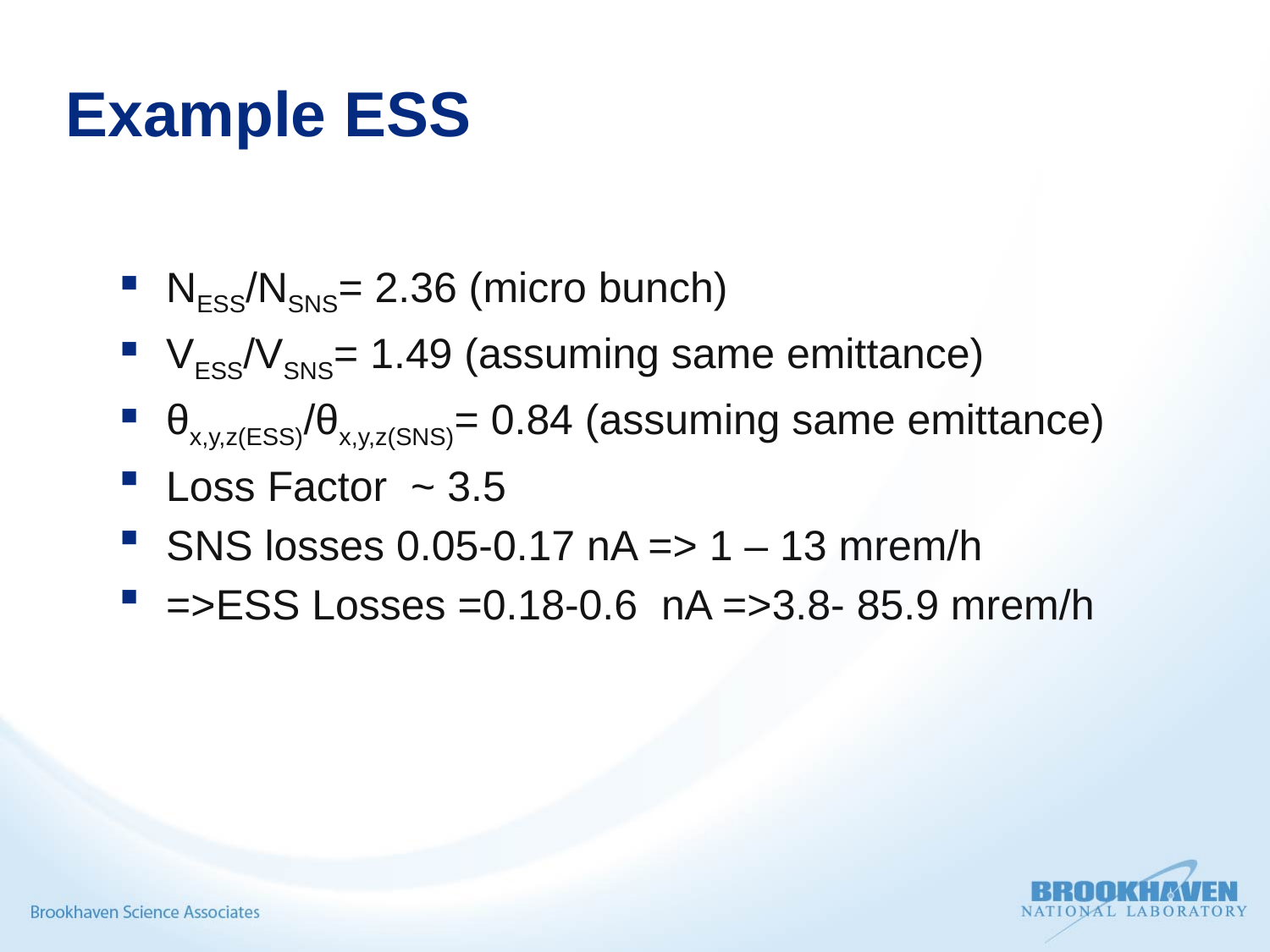

# Example ESS
NESS/NSNS= 2.36 (micro bunch)
VESS/VSNS= 1.49 (assuming same emittance)
θx,y,z(ESS)/θx,y,z(SNS)= 0.84 (assuming same emittance)
Loss Factor  ~ 3.5
SNS losses 0.05-0.17 nA => 1 – 13 mrem/h
=>ESS Losses =0.18-0.6  nA =>3.8- 85.9 mrem/h